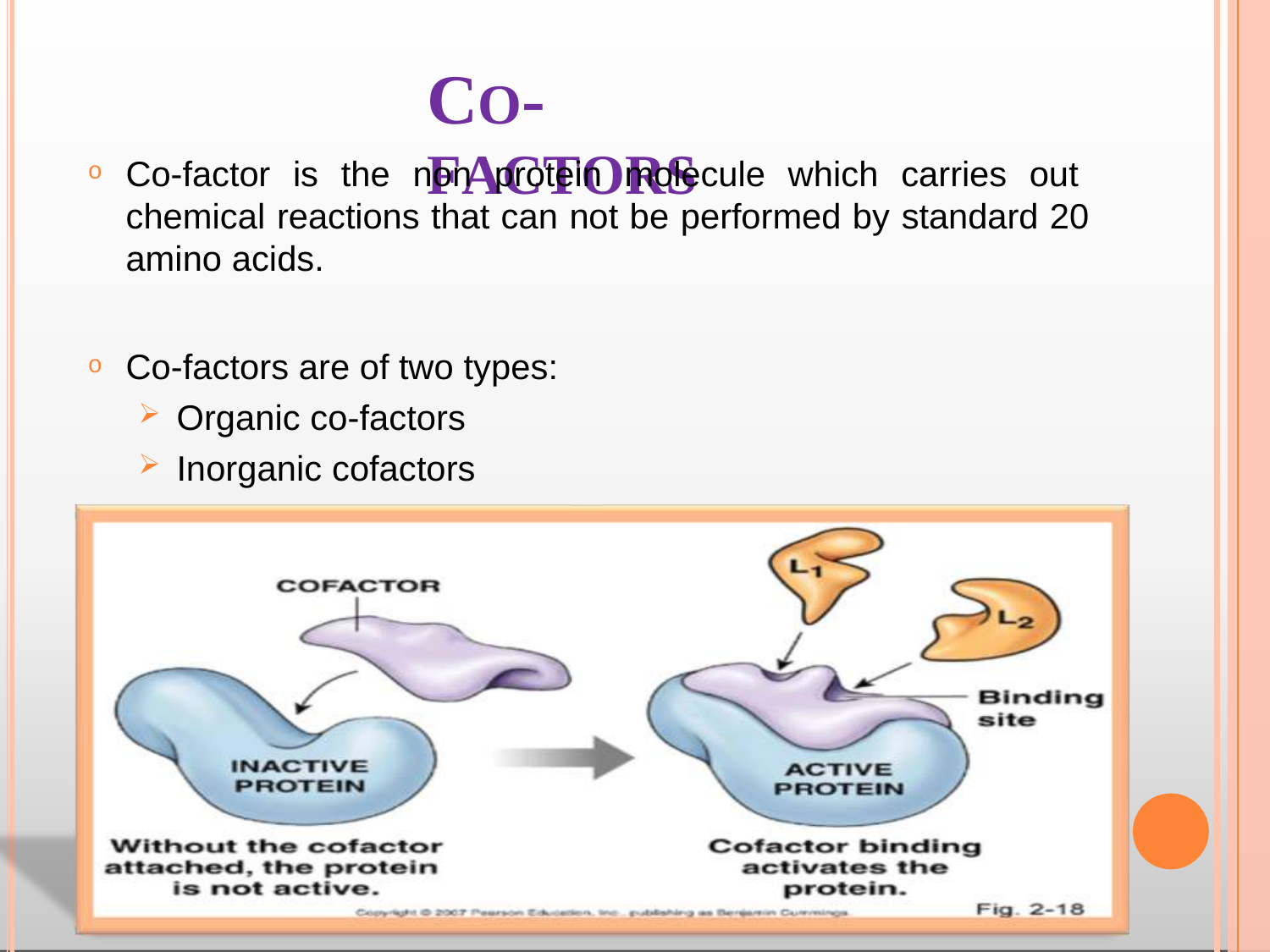

# CO-FACTORS
Co-factor is the non protein molecule which carries out  chemical reactions that can not be performed by standard 20  amino acids.

Co-factors are of two types:
Organic co-factors
Inorganic cofactors